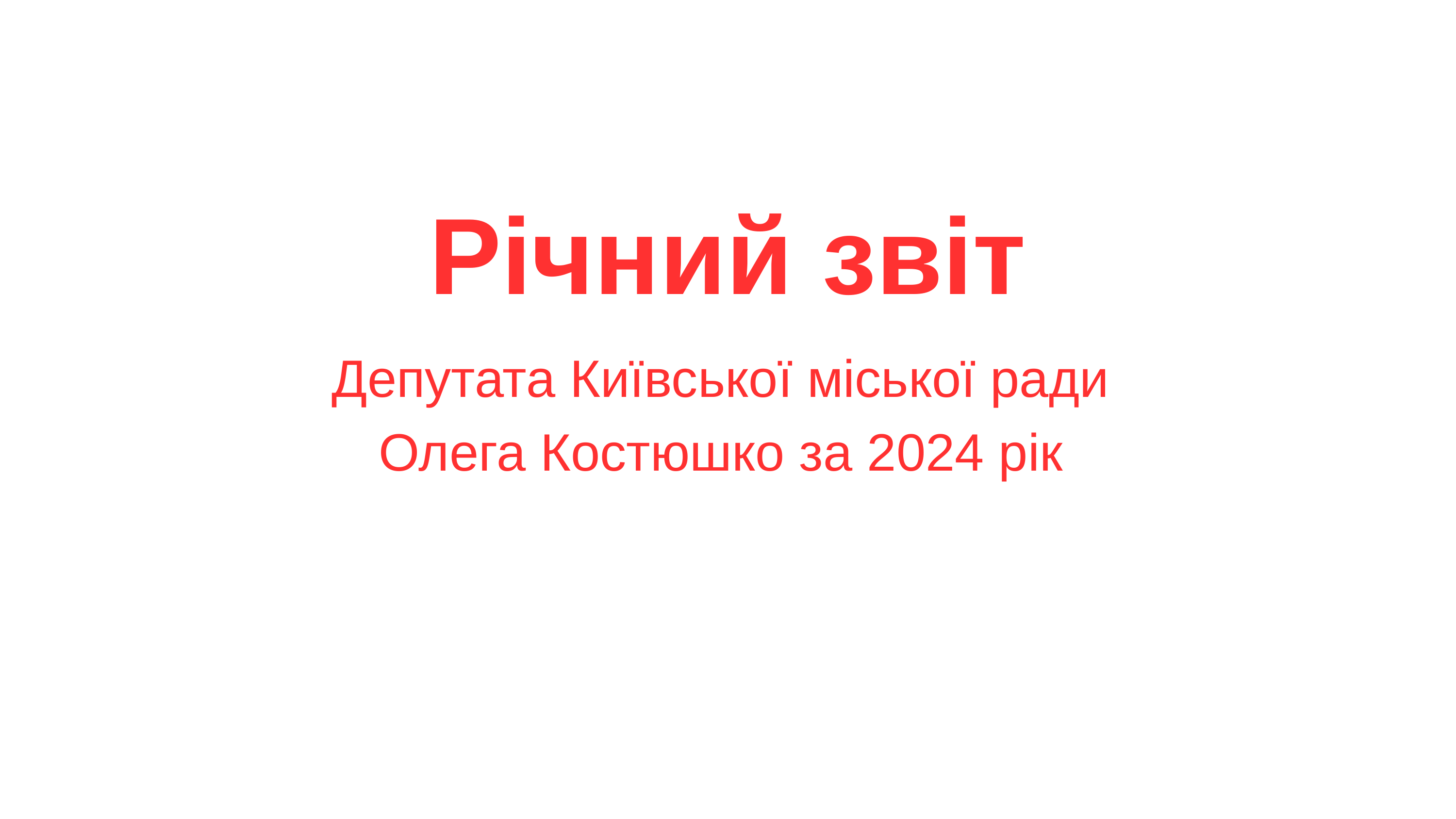

Річний звіт
Депутата Київської міської ради
Олега Костюшко за 2024 рік